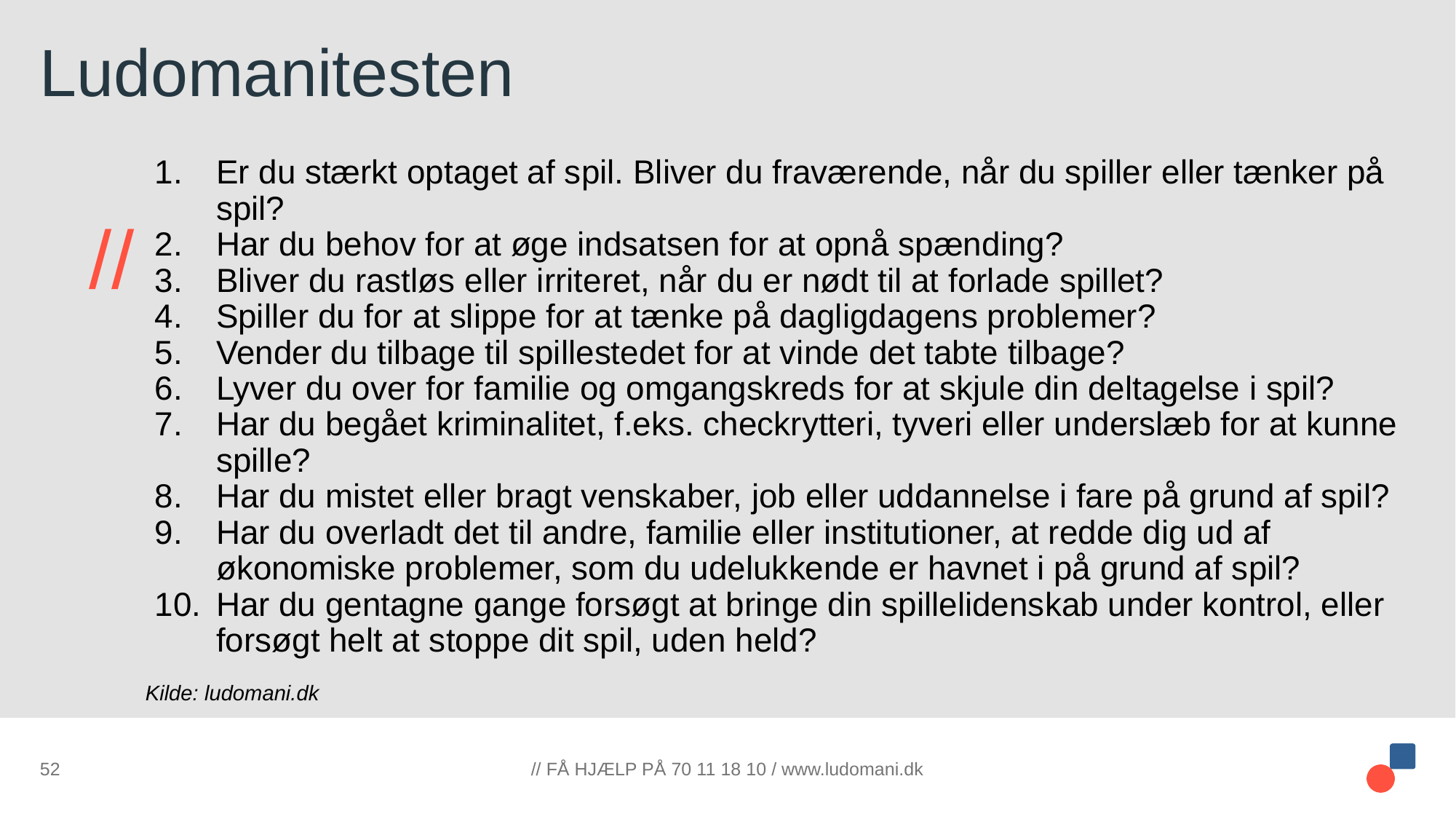

# Ludomanitesten

Er du stærkt optaget af spil. Bliver du fraværende, når du spiller eller tænker på spil?
Har du behov for at øge indsatsen for at opnå spænding?
Bliver du rastløs eller irriteret, når du er nødt til at forlade spillet?
Spiller du for at slippe for at tænke på dagligdagens problemer?
Vender du tilbage til spillestedet for at vinde det tabte tilbage?
Lyver du over for familie og omgangskreds for at skjule din deltagelse i spil?
Har du begået kriminalitet, f.eks. checkrytteri, tyveri eller underslæb for at kunne spille?
Har du mistet eller bragt venskaber, job eller uddannelse i fare på grund af spil?
Har du overladt det til andre, familie eller institutioner, at redde dig ud af økonomiske problemer, som du udelukkende er havnet i på grund af spil?
Har du gentagne gange forsøgt at bringe din spillelidenskab under kontrol, eller forsøgt helt at stoppe dit spil, uden held?

Kilde: ludomani.dk
52
// FÅ HJÆLP PÅ 70 11 18 10 / www.ludomani.dk